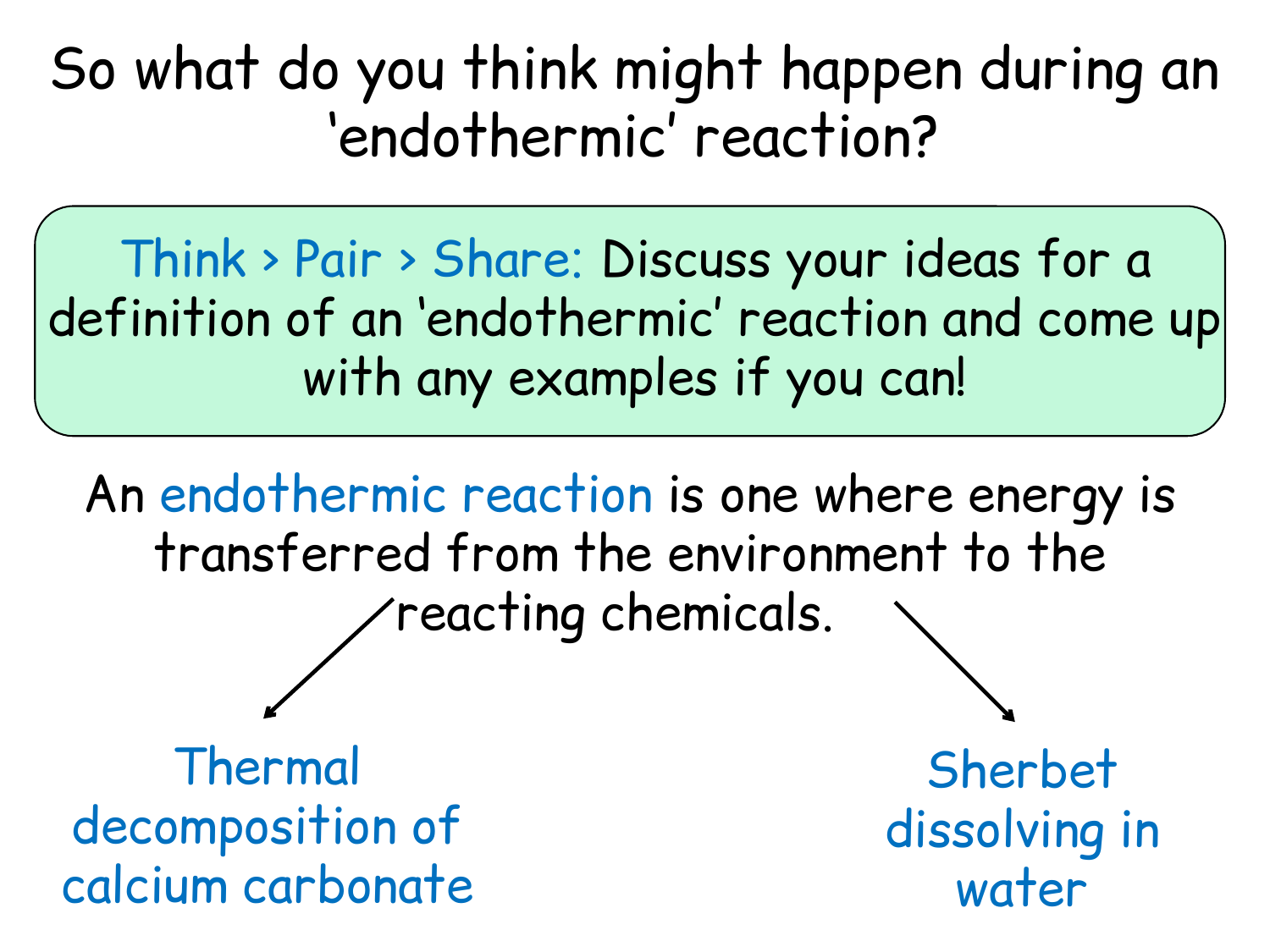

So what do you think might happen during an ‘endothermic’ reaction?

Think > Pair > Share: Discuss your ideas for a definition of an ‘endothermic’ reaction and come up with any examples if you can!

An endothermic reaction is one where energy is transferred from the environment to the reacting chemicals.
Thermal decomposition of calcium carbonate
Sherbet dissolving in water